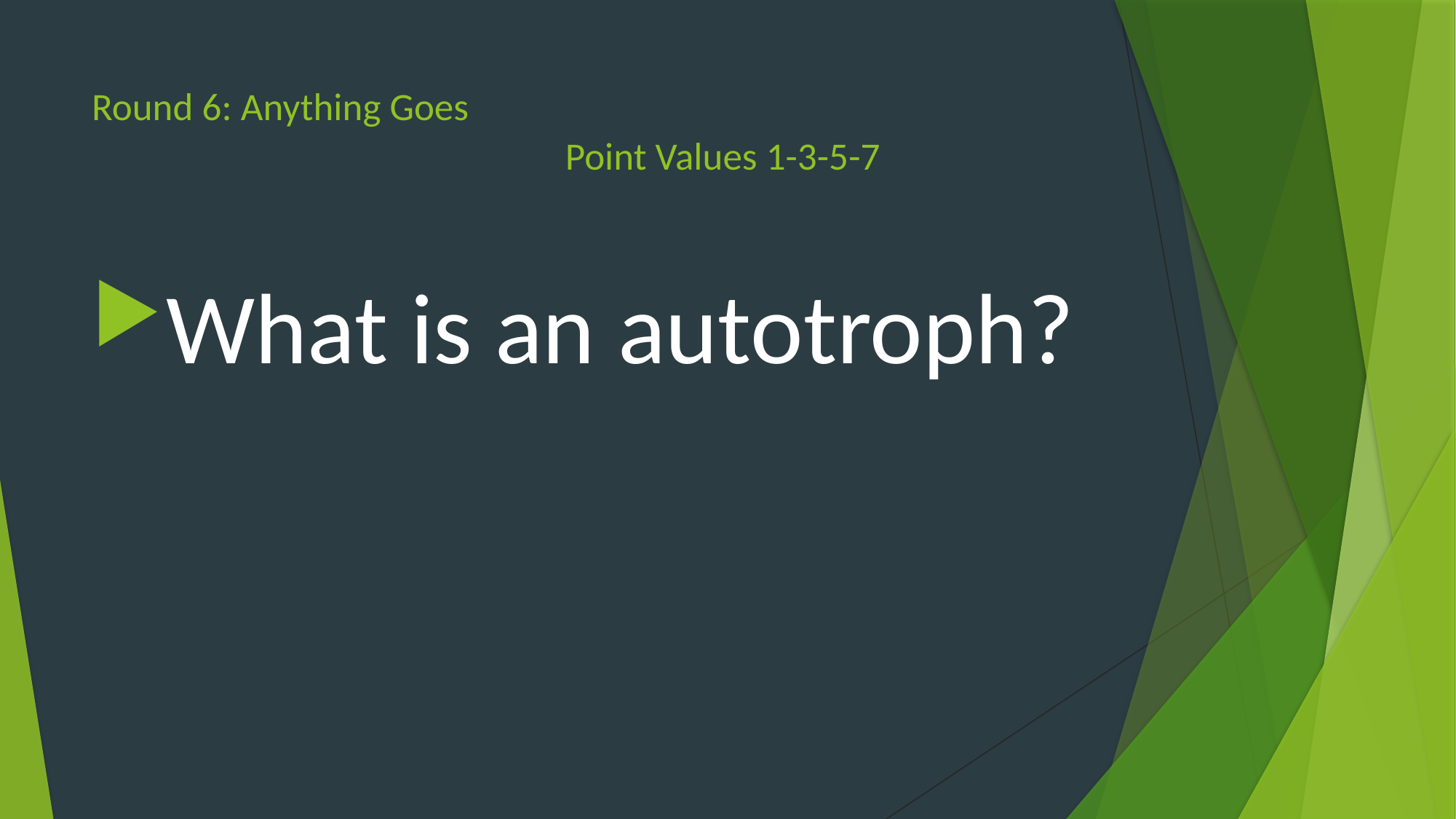

# Round 6: Anything Goes Point Values 1-3-5-7
What is an autotroph?